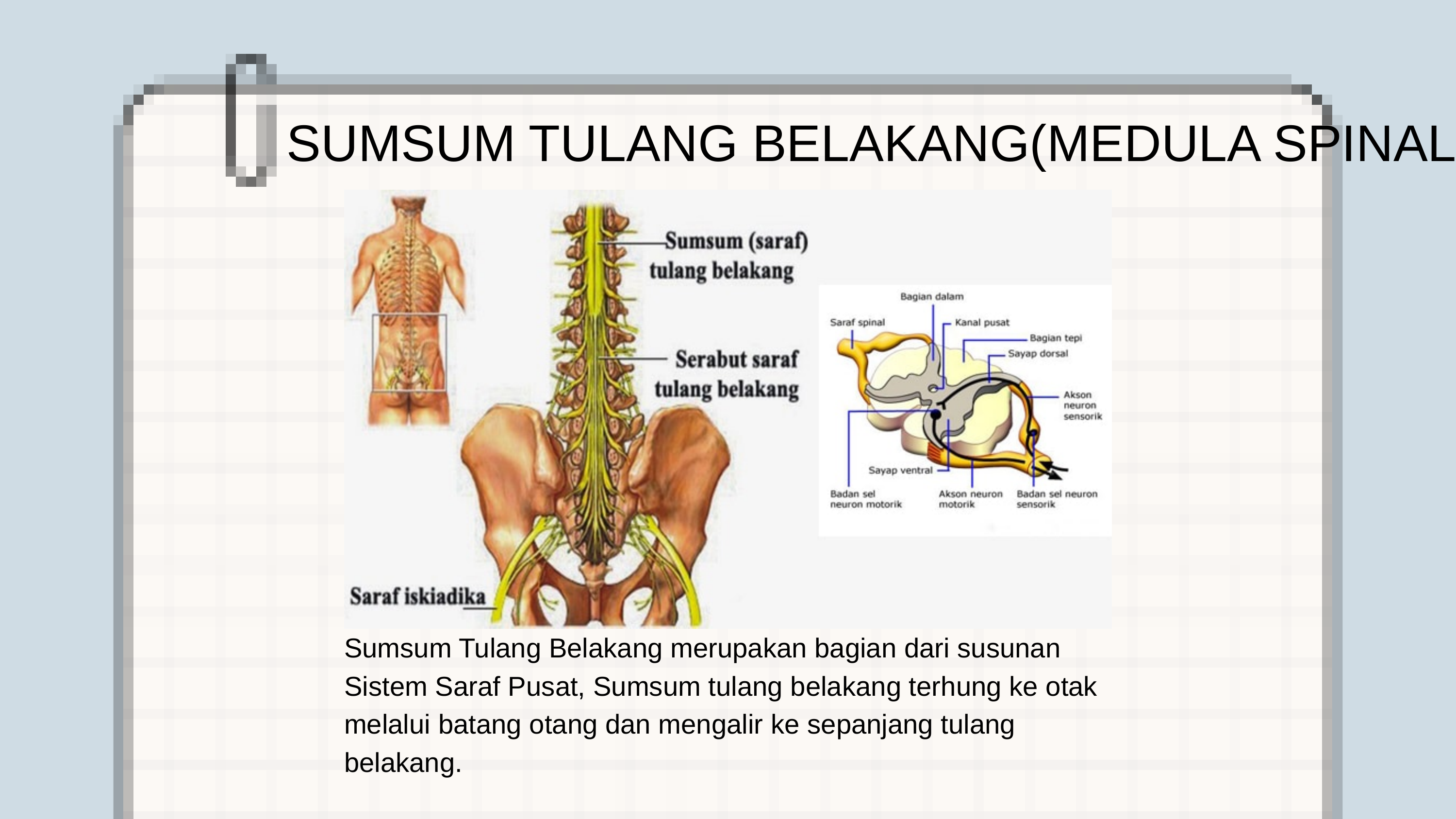

SUMSUM TULANG BELAKANG(MEDULA SPINALIS)

Sumsum Tulang Belakang merupakan bagian dari susunan Sistem Saraf Pusat, Sumsum tulang belakang terhung ke otak melalui batang otang dan mengalir ke sepanjang tulang belakang.